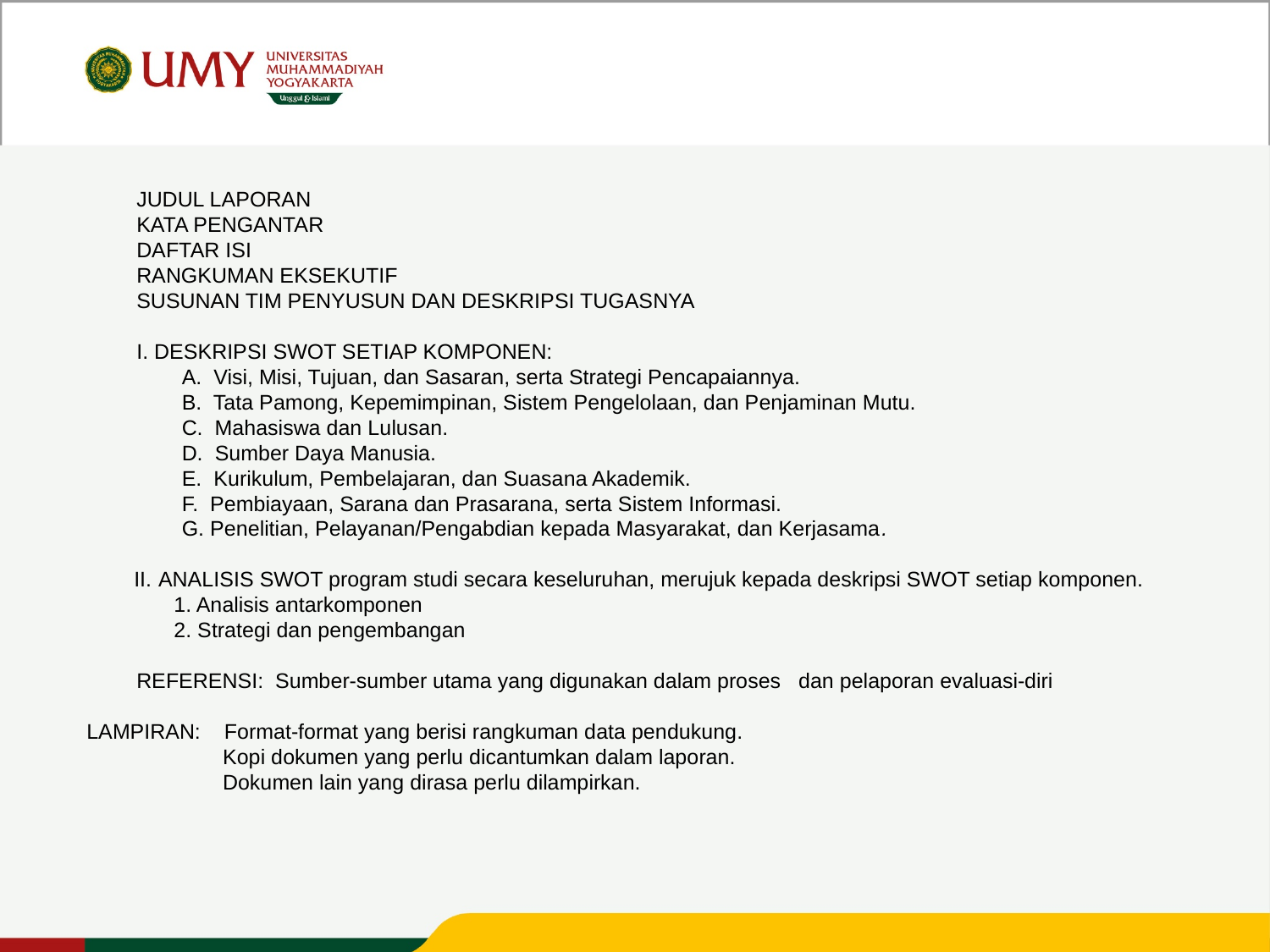

JUDUL LAPORAN
KATA PENGANTAR
DAFTAR ISI
RANGKUMAN EKSEKUTIF
SUSUNAN TIM PENYUSUN DAN DESKRIPSI TUGASNYA

I. DESKRIPSI SWOT SETIAP KOMPONEN:
A.  Visi, Misi, Tujuan, dan Sasaran, serta Strategi Pencapaiannya.
B.  Tata Pamong, Kepemimpinan, Sistem Pengelolaan, dan Penjaminan Mutu.
C.  Mahasiswa dan Lulusan.
D.  Sumber Daya Manusia.
E.  Kurikulum, Pembelajaran, dan Suasana Akademik.
F.  Pembiayaan, Sarana dan Prasarana, serta Sistem Informasi.
G. Penelitian, Pelayanan/Pengabdian kepada Masyarakat, dan Kerjasama.

ANALISIS SWOT program studi secara keseluruhan, merujuk kepada deskripsi SWOT setiap komponen.
1. Analisis antarkomponen
2. Strategi dan pengembangan

REFERENSI:  Sumber-sumber utama yang digunakan dalam proses   dan pelaporan evaluasi-diri

LAMPIRAN:    Format-format yang berisi rangkuman data pendukung.
                       Kopi dokumen yang perlu dicantumkan dalam laporan.
                       Dokumen lain yang dirasa perlu dilampirkan.
Universitas Muhammadiyah Yogyakarta Unggul dan Islami – Muda Mendunia